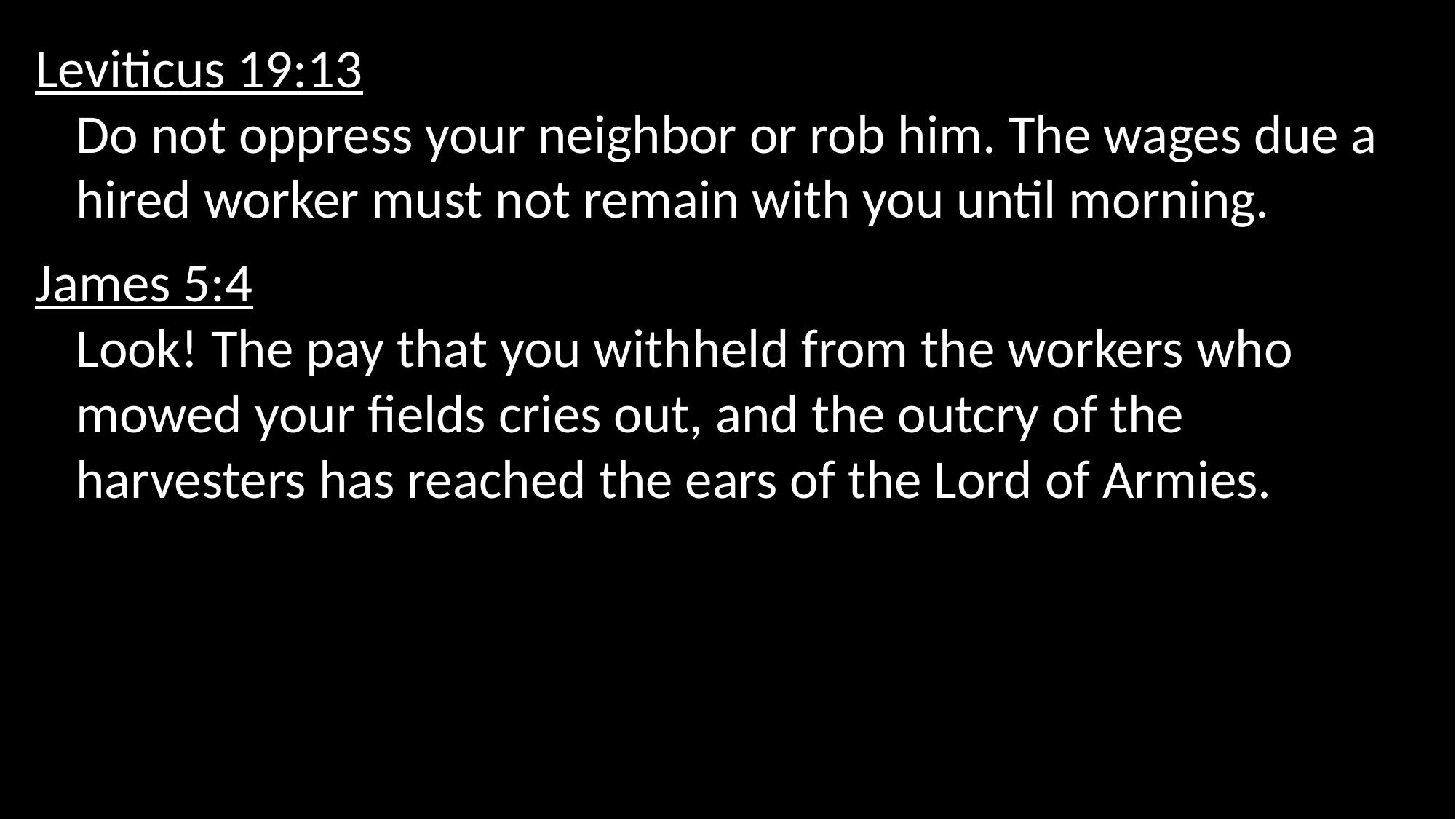

Leviticus 19:13
Do not oppress your neighbor or rob him. The wages due a hired worker must not remain with you until morning.
James 5:4
Look! The pay that you withheld from the workers who mowed your fields cries out, and the outcry of the harvesters has reached the ears of the Lord of Armies.